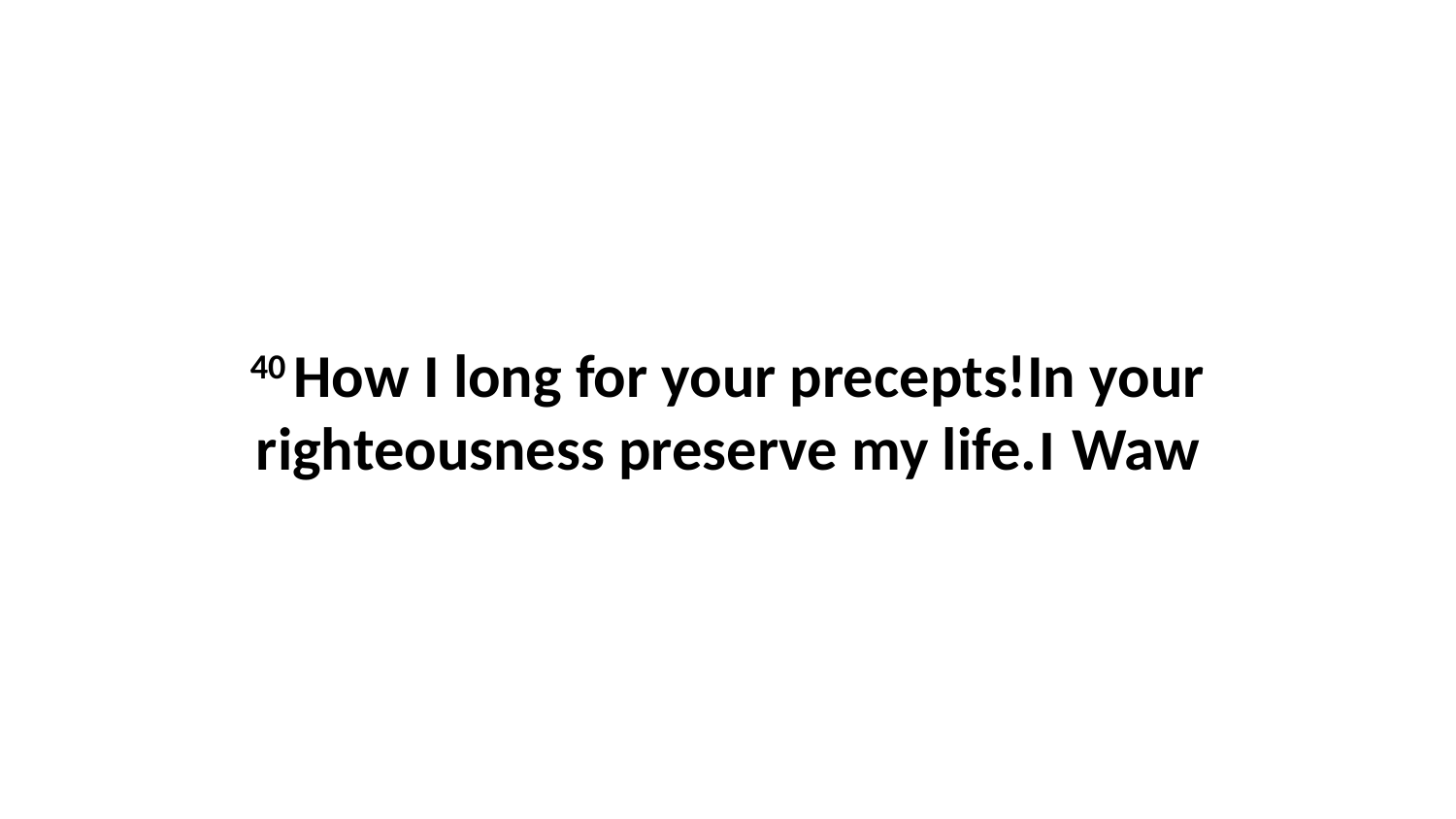

40 How I long for your precepts!In your righteousness preserve my life.ו Waw